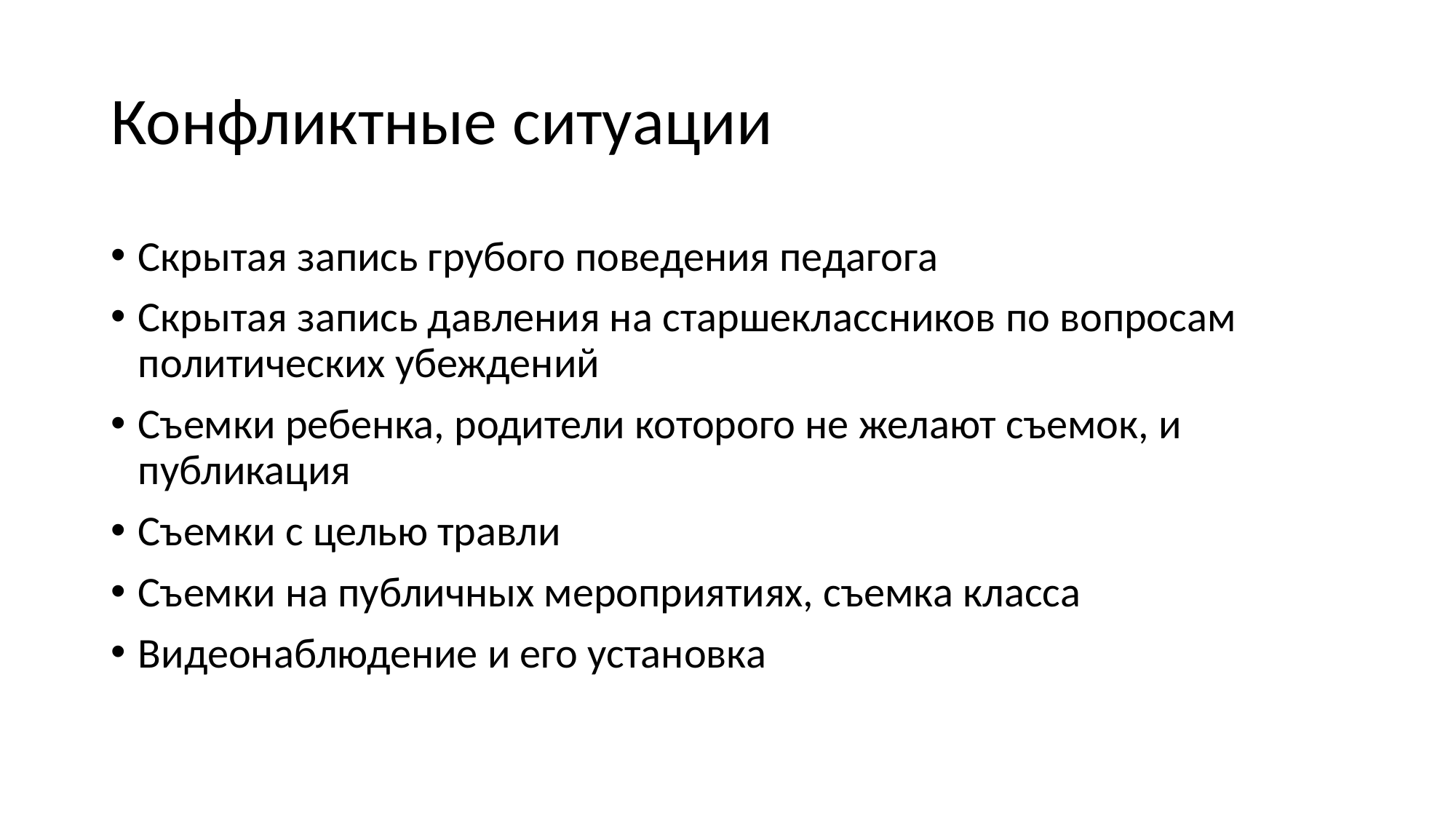

# Конфликтные ситуации
Скрытая запись грубого поведения педагога
Скрытая запись давления на старшеклассников по вопросам политических убеждений
Съемки ребенка, родители которого не желают съемок, и публикация
Съемки с целью травли
Съемки на публичных мероприятиях, съемка класса
Видеонаблюдение и его установка